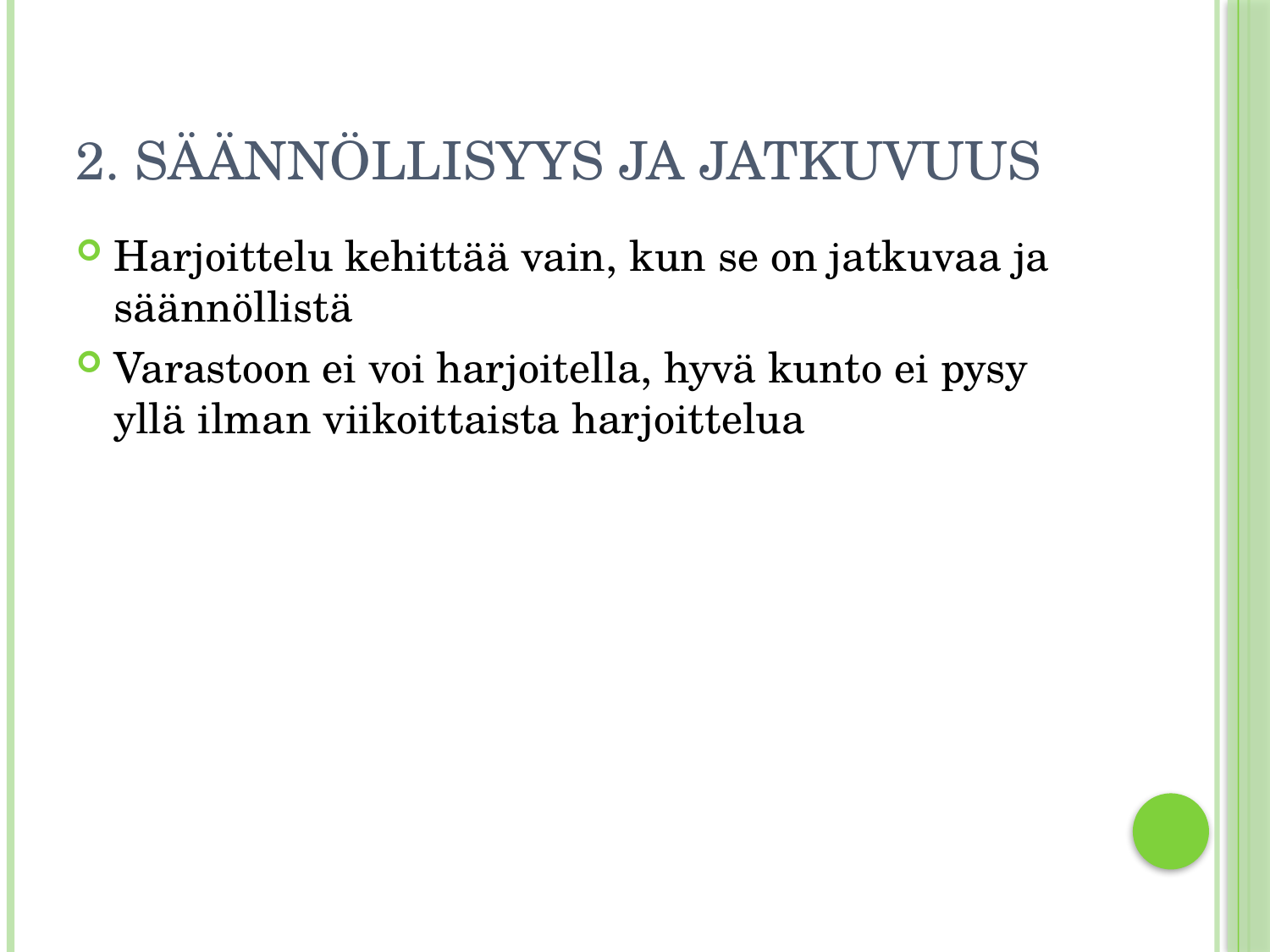

# 2. Säännöllisyys ja jatkuvuus
Harjoittelu kehittää vain, kun se on jatkuvaa ja säännöllistä
Varastoon ei voi harjoitella, hyvä kunto ei pysy yllä ilman viikoittaista harjoittelua